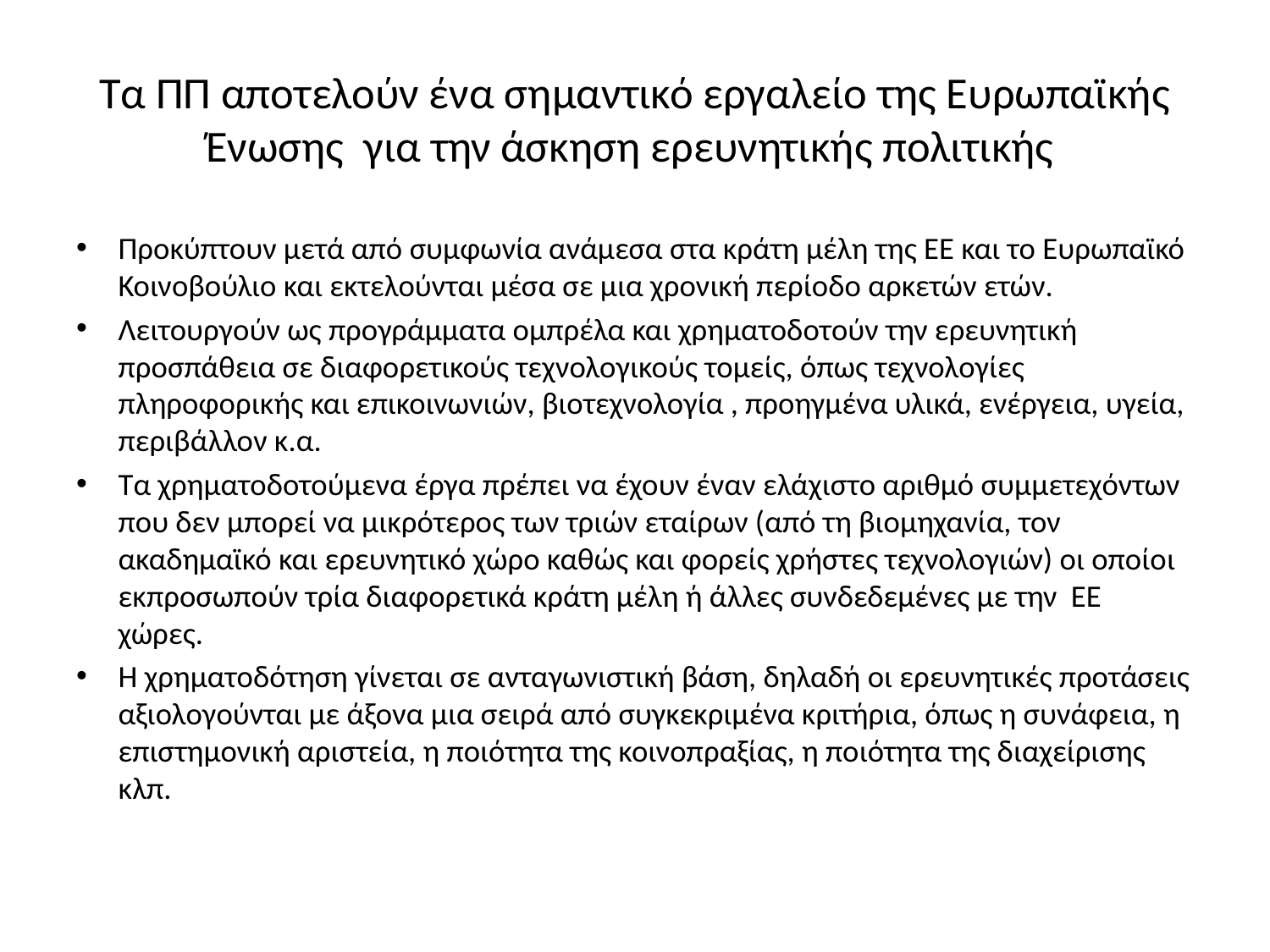

# Τα ΠΠ αποτελούν ένα σημαντικό εργαλείο της Ευρωπαϊκής Ένωσης  για την άσκηση ερευνητικής πολιτικής
Προκύπτουν μετά από συμφωνία ανάμεσα στα κράτη μέλη της ΕΕ και το Ευρωπαϊκό Κοινοβούλιο και εκτελούνται μέσα σε μια χρονική περίοδο αρκετών ετών.
Λειτουργούν ως προγράμματα ομπρέλα και χρηματοδοτούν την ερευνητική προσπάθεια σε διαφορετικούς τεχνολογικούς τομείς, όπως τεχνολογίες πληροφορικής και επικοινωνιών, βιοτεχνολογία , προηγμένα υλικά, ενέργεια, υγεία, περιβάλλον κ.α.
Τα χρηματοδοτούμενα έργα πρέπει να έχουν έναν ελάχιστο αριθμό συμμετεχόντων που δεν μπορεί να μικρότερος των τριών εταίρων (από τη βιομηχανία, τον ακαδημαϊκό και ερευνητικό χώρο καθώς και φορείς χρήστες τεχνολογιών) οι οποίοι εκπροσωπούν τρία διαφορετικά κράτη μέλη ή άλλες συνδεδεμένες με την  ΕΕ χώρες.
Η χρηματοδότηση γίνεται σε ανταγωνιστική βάση, δηλαδή οι ερευνητικές προτάσεις αξιολογούνται με άξονα μια σειρά από συγκεκριμένα κριτήρια, όπως η συνάφεια, η επιστημονική αριστεία, η ποιότητα της κοινοπραξίας, η ποιότητα της διαχείρισης κλπ.